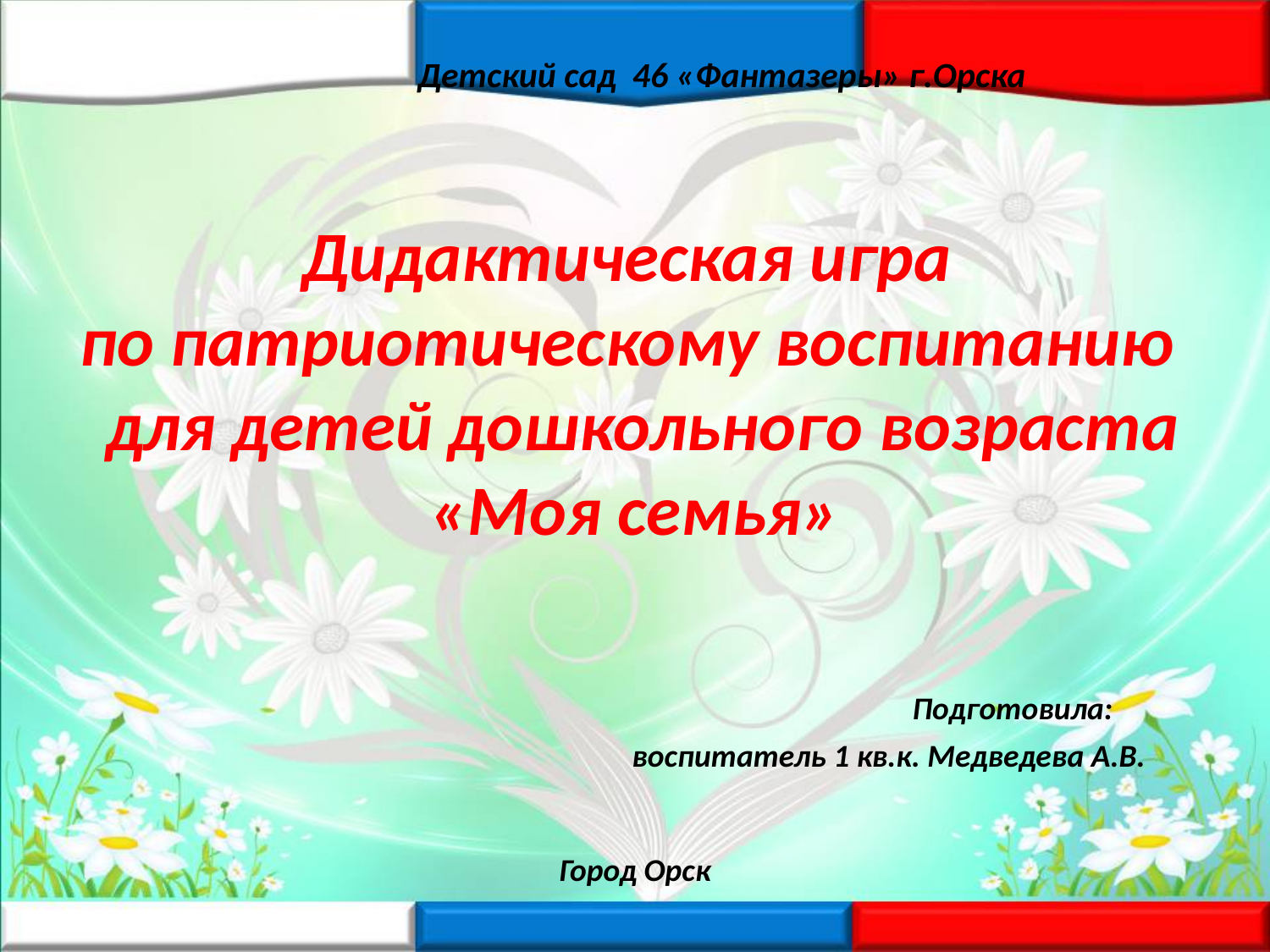

# Дидактическая игра по патриотическому воспитанию для детей дошкольного возраста «Моя семья» Подготовила: воспитатель 1 кв.к. Медведева А.В. Город Орск
  Детский сад  46 «Фантазеры» г.Орска